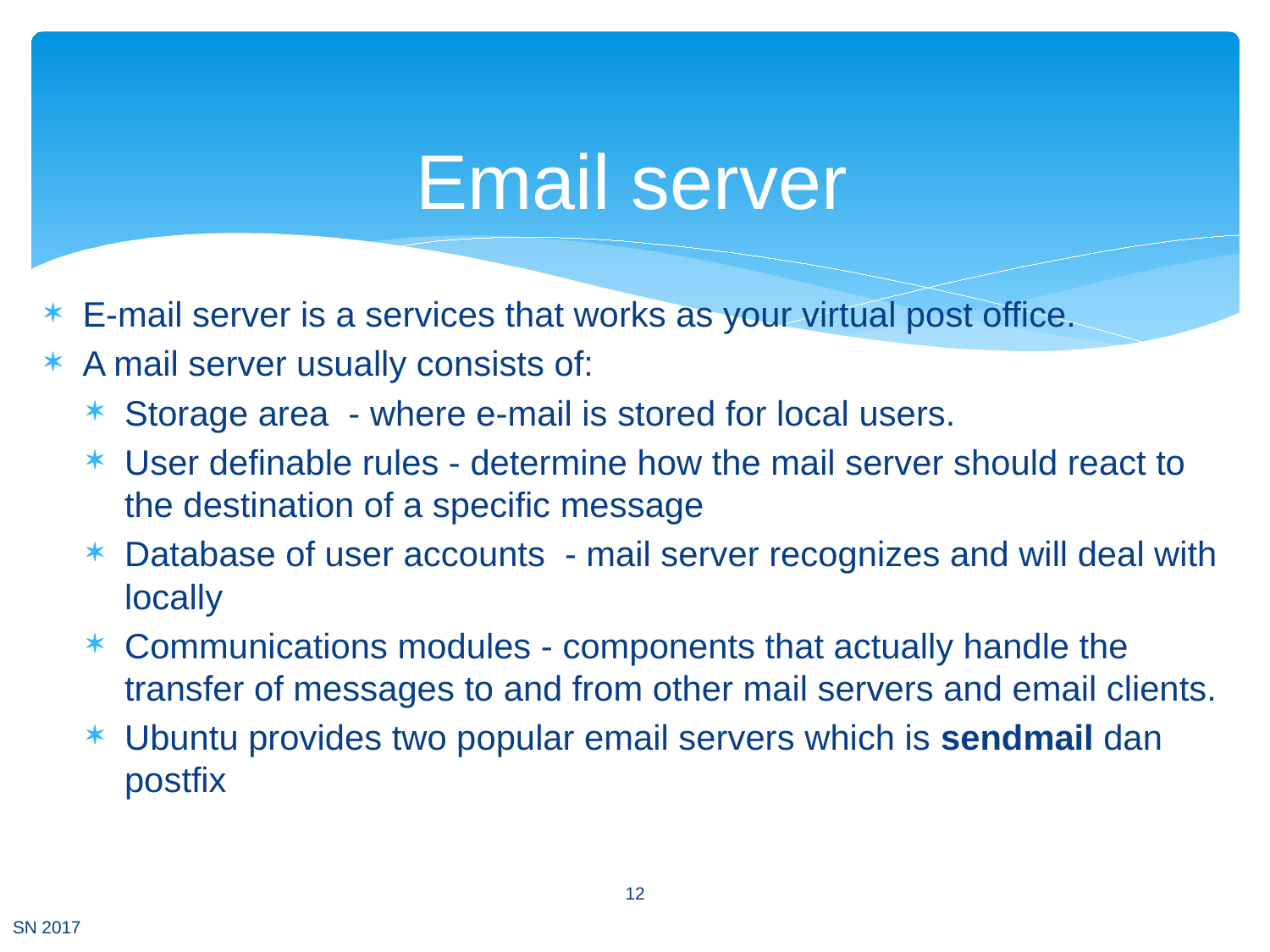

# Email server
E-mail server is a services that works as your virtual post office.
A mail server usually consists of:
Storage area  - where e-mail is stored for local users.
User definable rules - determine how the mail server should react to the destination of a specific message
Database of user accounts  - mail server recognizes and will deal with locally
Communications modules - components that actually handle the transfer of messages to and from other mail servers and email clients.
Ubuntu provides two popular email servers which is sendmail dan postfix

12
SN 2017